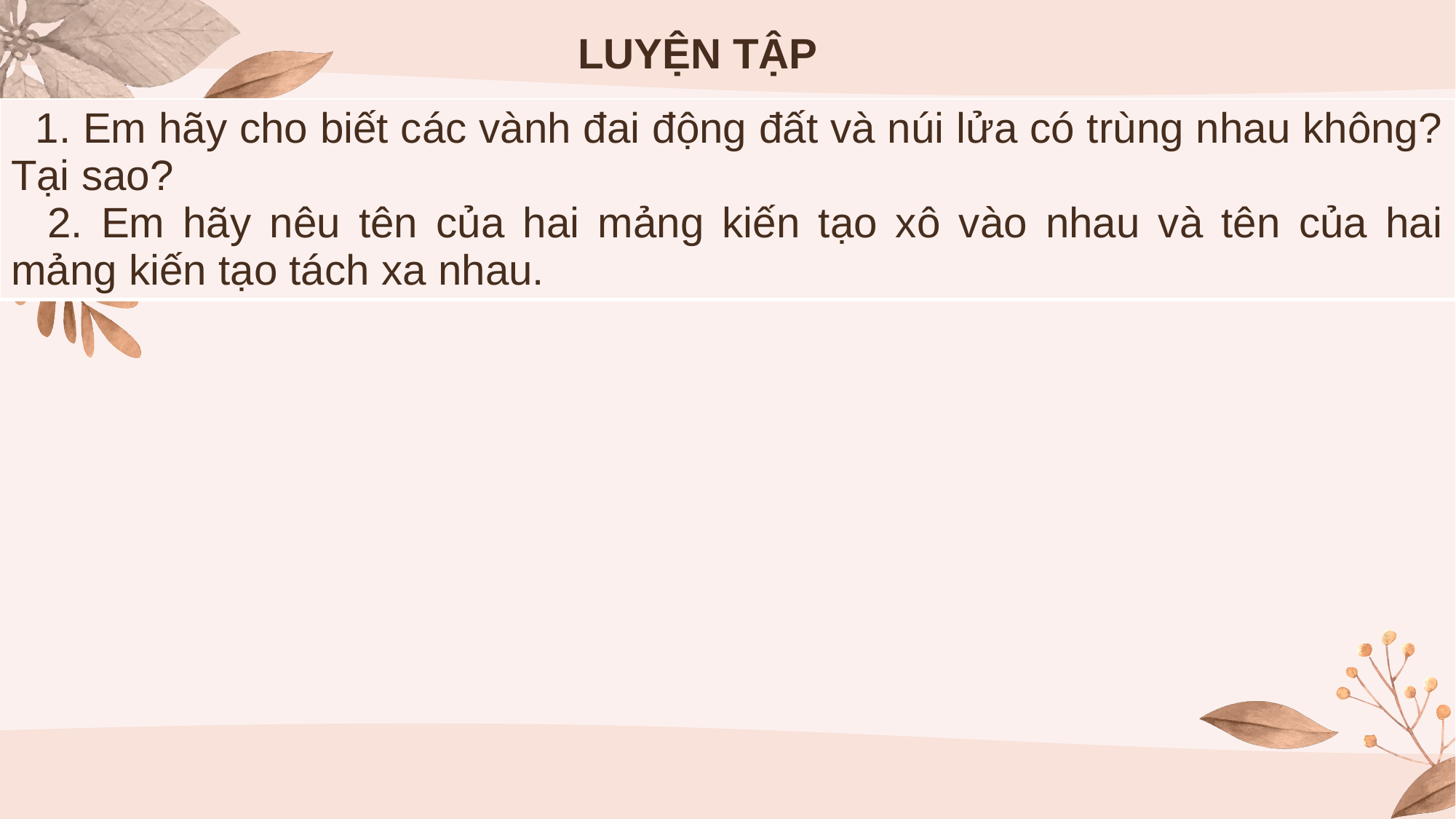

LUYỆN TẬP

| 1. Em hãy cho biết các vành đai động đất và núi lửa có trùng nhau không? Tại sao? 2. Em hãy nêu tên của hai mảng kiến tạo xô vào nhau và tên của hai mảng kiến tạo tách xa nhau. |
| --- |